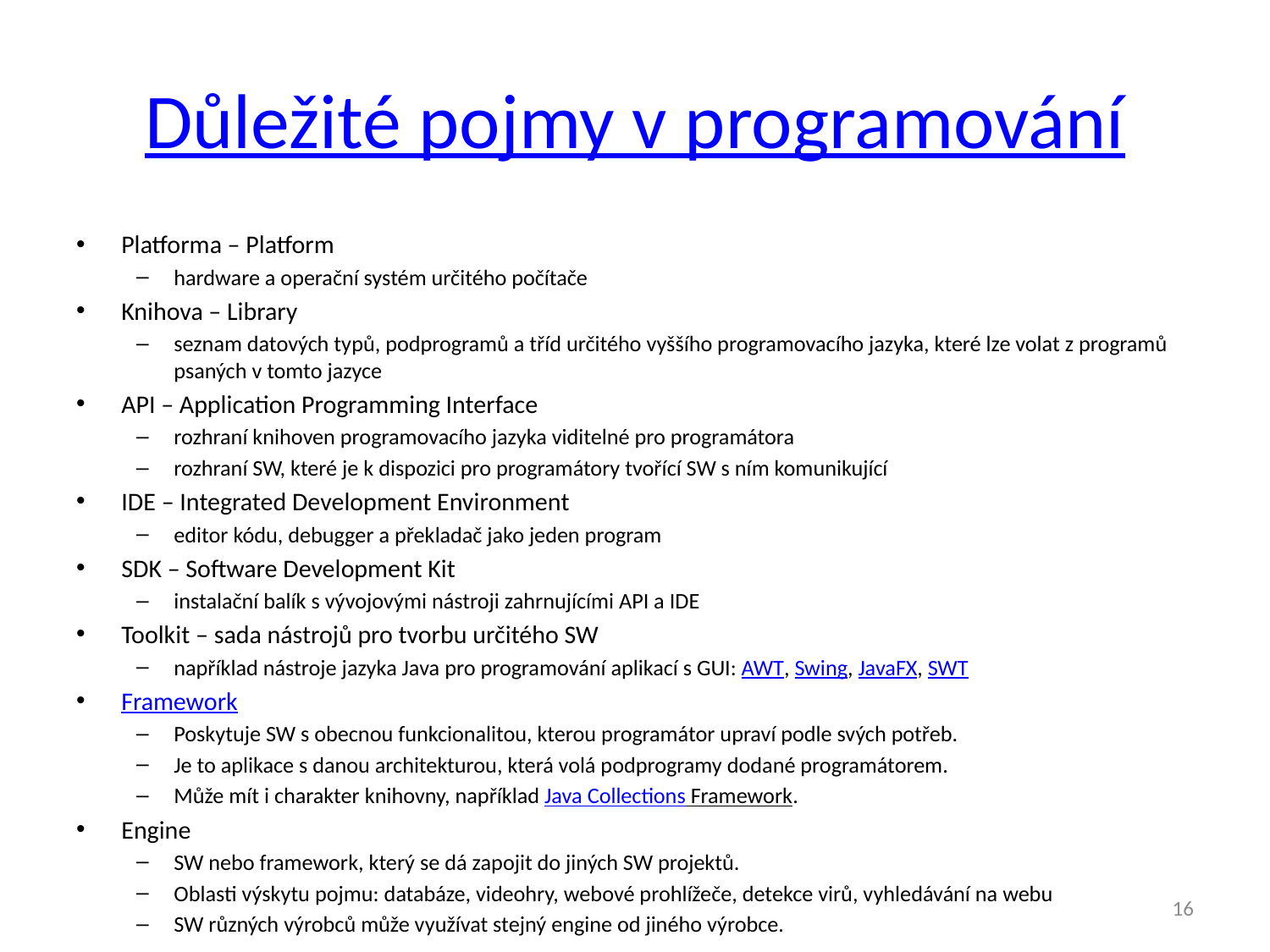

# Důležité pojmy v programování
Platforma – Platform
hardware a operační systém určitého počítače
Knihova – Library
seznam datových typů, podprogramů a tříd určitého vyššího programovacího jazyka, které lze volat z programů psaných v tomto jazyce
API – Application Programming Interface
rozhraní knihoven programovacího jazyka viditelné pro programátora
rozhraní SW, které je k dispozici pro programátory tvořící SW s ním komunikující
IDE – Integrated Development Environment
editor kódu, debugger a překladač jako jeden program
SDK – Software Development Kit
instalační balík s vývojovými nástroji zahrnujícími API a IDE
Toolkit – sada nástrojů pro tvorbu určitého SW
například nástroje jazyka Java pro programování aplikací s GUI: AWT, Swing, JavaFX, SWT
Framework
Poskytuje SW s obecnou funkcionalitou, kterou programátor upraví podle svých potřeb.
Je to aplikace s danou architekturou, která volá podprogramy dodané programátorem.
Může mít i charakter knihovny, například Java Collections Framework.
Engine
SW nebo framework, který se dá zapojit do jiných SW projektů.
Oblasti výskytu pojmu: databáze, videohry, webové prohlížeče, detekce virů, vyhledávání na webu
SW různých výrobců může využívat stejný engine od jiného výrobce.
16